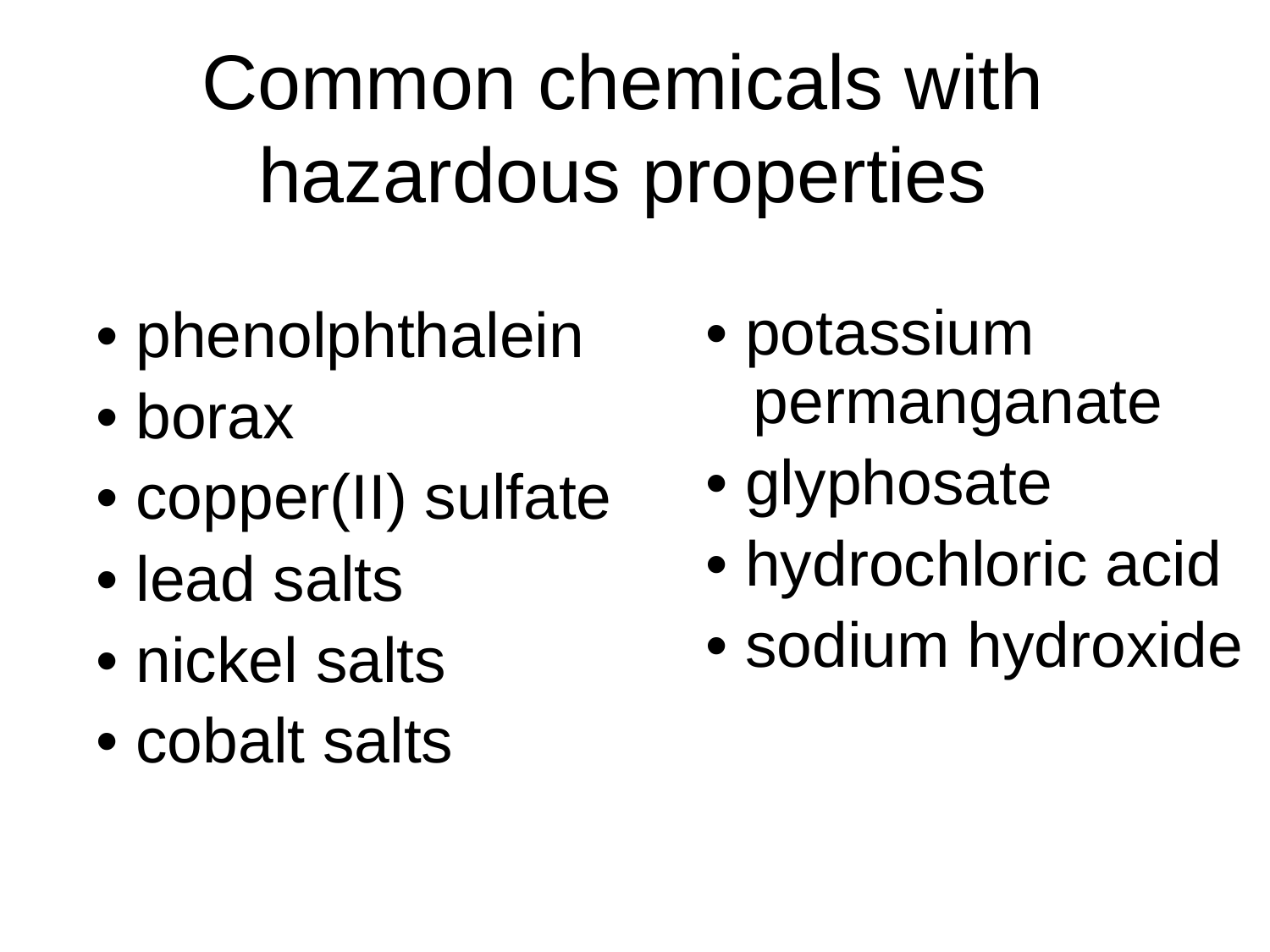

# Common chemicals with hazardous properties
• potassium permanganate
• glyphosate
• hydrochloric acid
• sodium hydroxide
• phenolphthalein
• borax
• copper(II) sulfate
• lead salts
• nickel salts
• cobalt salts